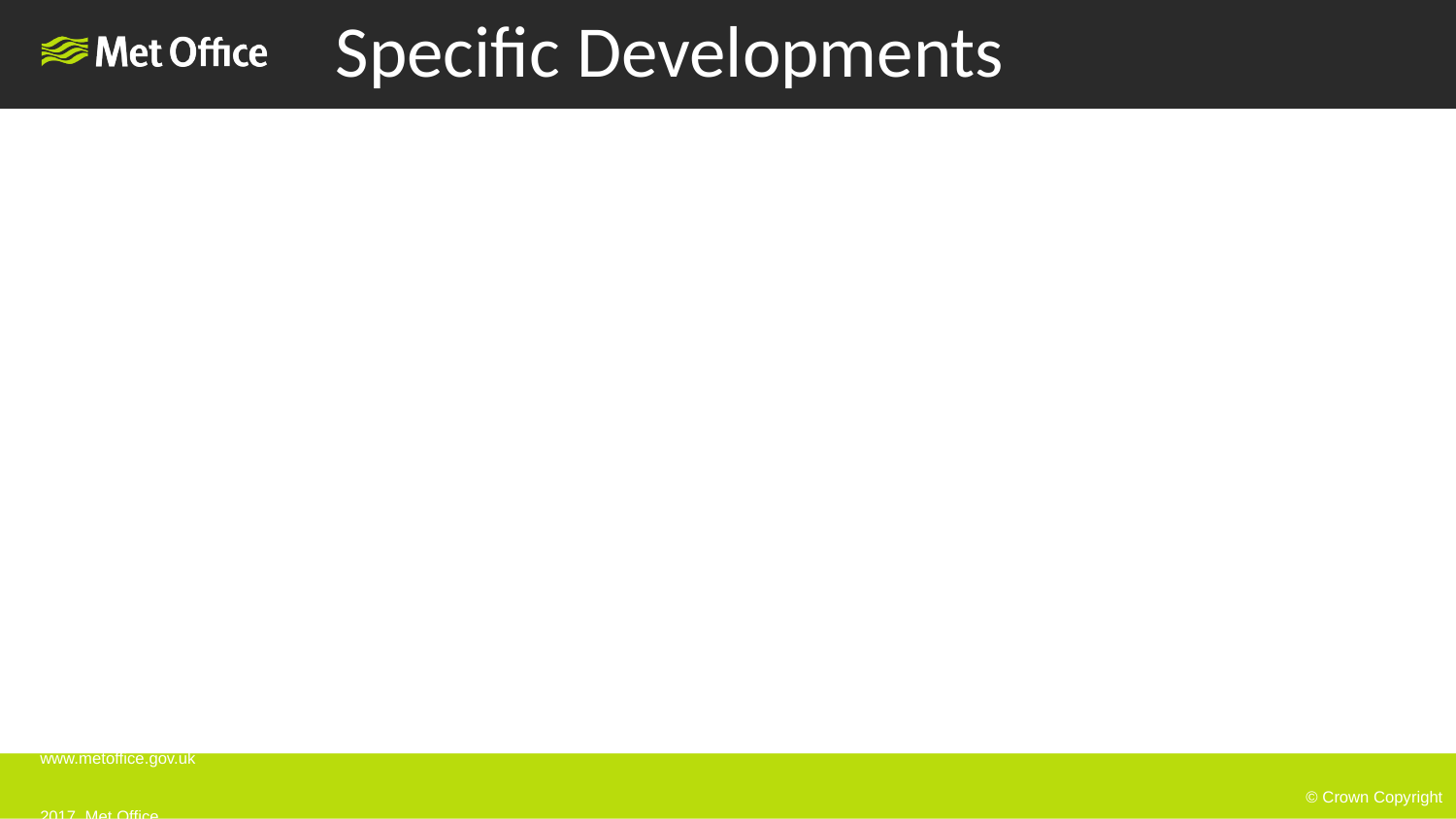

# Specific Developments
Development of 1D-Var for radiances (Mike Cooke)
RTTOV interface developments (Rundle)
Thinning work (Candy, Newman, Smigaj)
QC filters (Newman, Carminati, Rundle)
Bias correction (Harlow, Waller, Smigaj)
www.metoffice.gov.uk																									                      © Crown Copyright 2017, Met Office